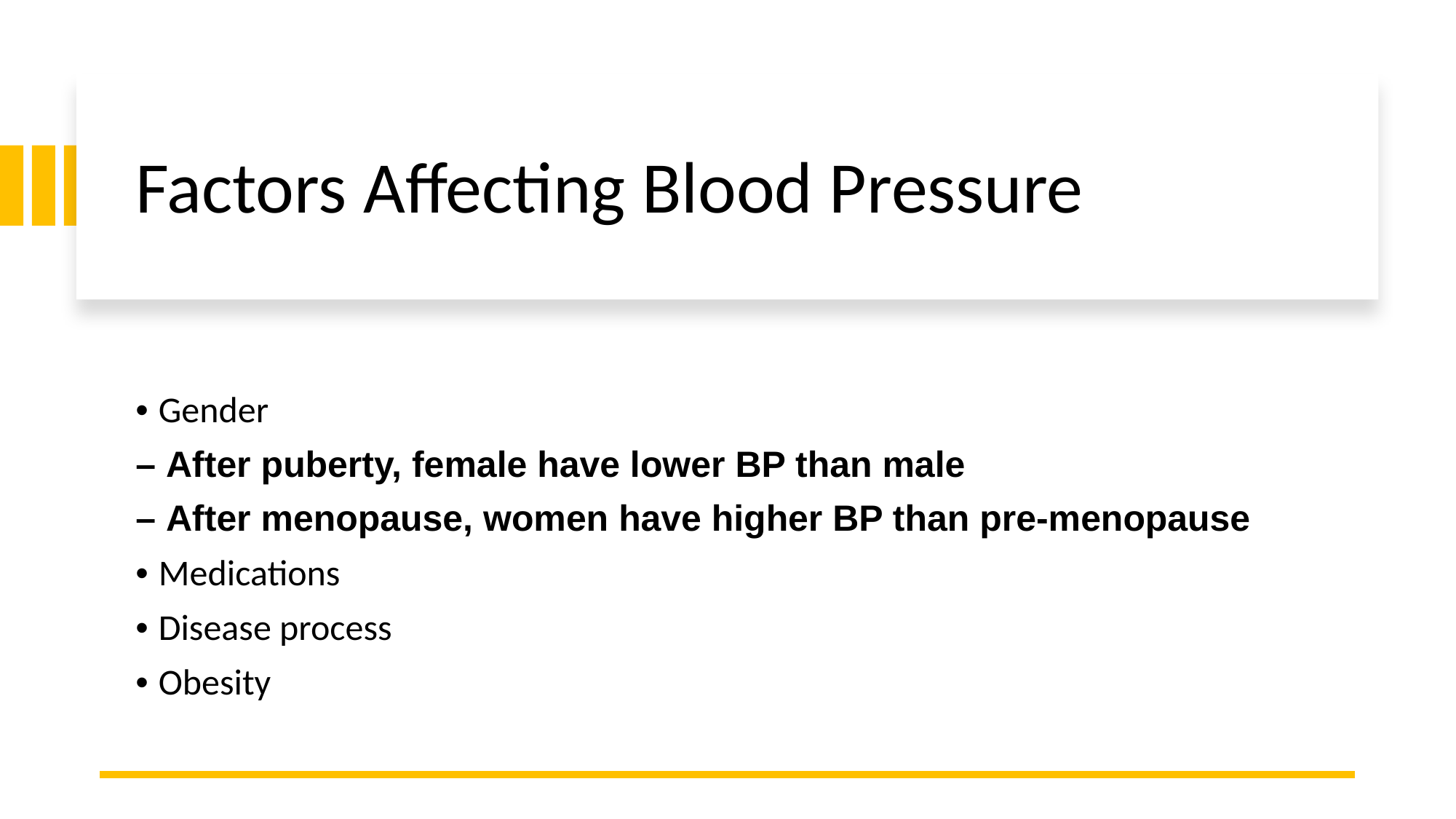

# Factors Affecting Blood Pressure

• Gender
– After puberty, female have lower BP than male
– After menopause, women have higher BP than pre-menopause
• Medications
• Disease process
• Obesity